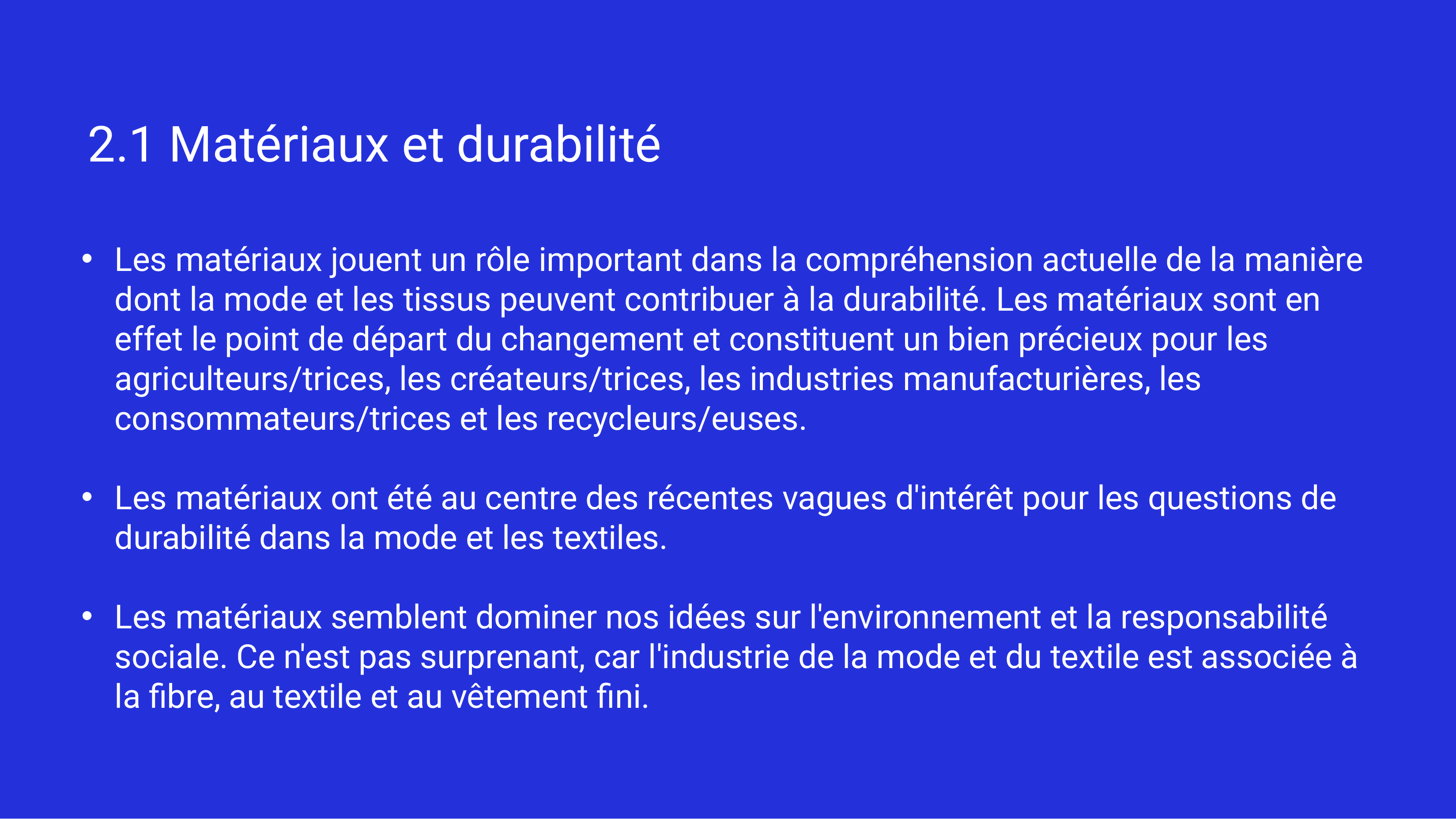

# 2.1 Matériaux et durabilité
Les matériaux jouent un rôle important dans la compréhension actuelle de la manière dont la mode et les tissus peuvent contribuer à la durabilité. Les matériaux sont en effet le point de départ du changement et constituent un bien précieux pour les agriculteurs/trices, les créateurs/trices, les industries manufacturières, les consommateurs/trices et les recycleurs/euses.

Les matériaux ont été au centre des récentes vagues d'intérêt pour les questions de durabilité dans la mode et les textiles.

Les matériaux semblent dominer nos idées sur l'environnement et la responsabilité sociale. Ce n'est pas surprenant, car l'industrie de la mode et du textile est associée à la fibre, au textile et au vêtement fini.